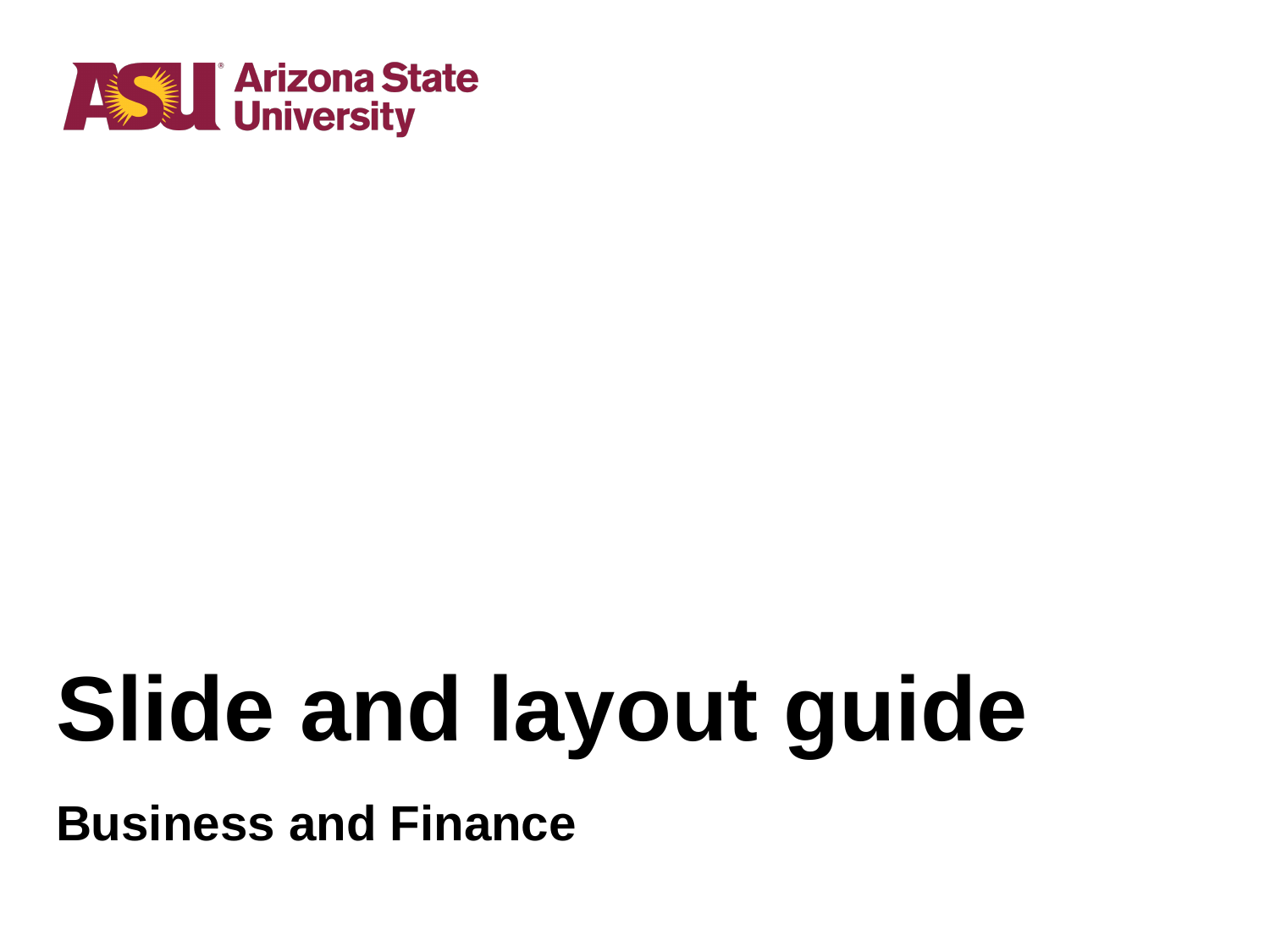

# Slide and layout guide
Business and Finance